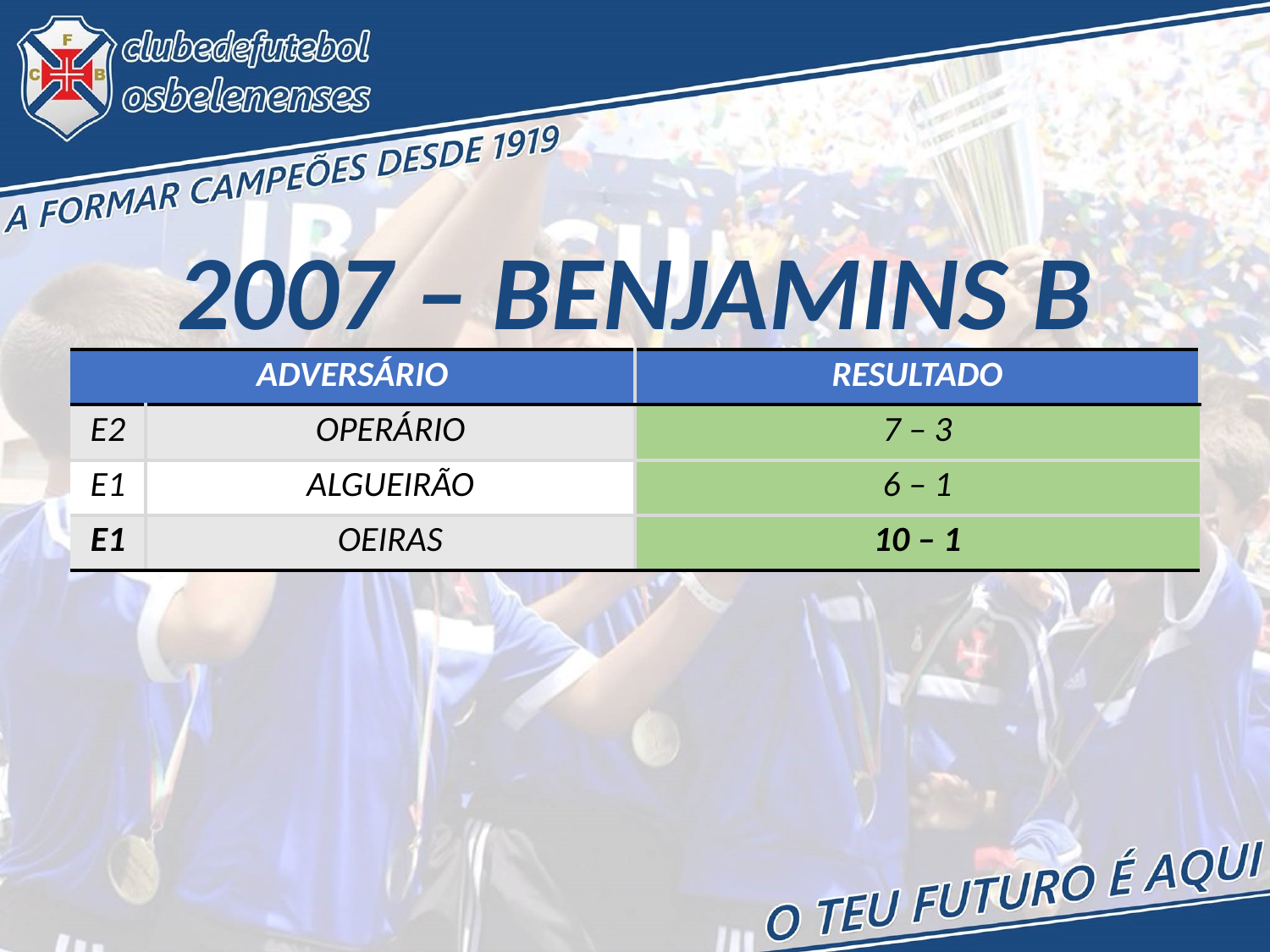

2007 – BENJAMINS B
| ADVERSÁRIO |  | RESULTADO |
| --- | --- | --- |
| E2 | OPERÁRIO | 7 – 3 |
| E1 | ALGUEIRÃO | 6 – 1 |
| E1 | OEIRAS | 10 – 1 |